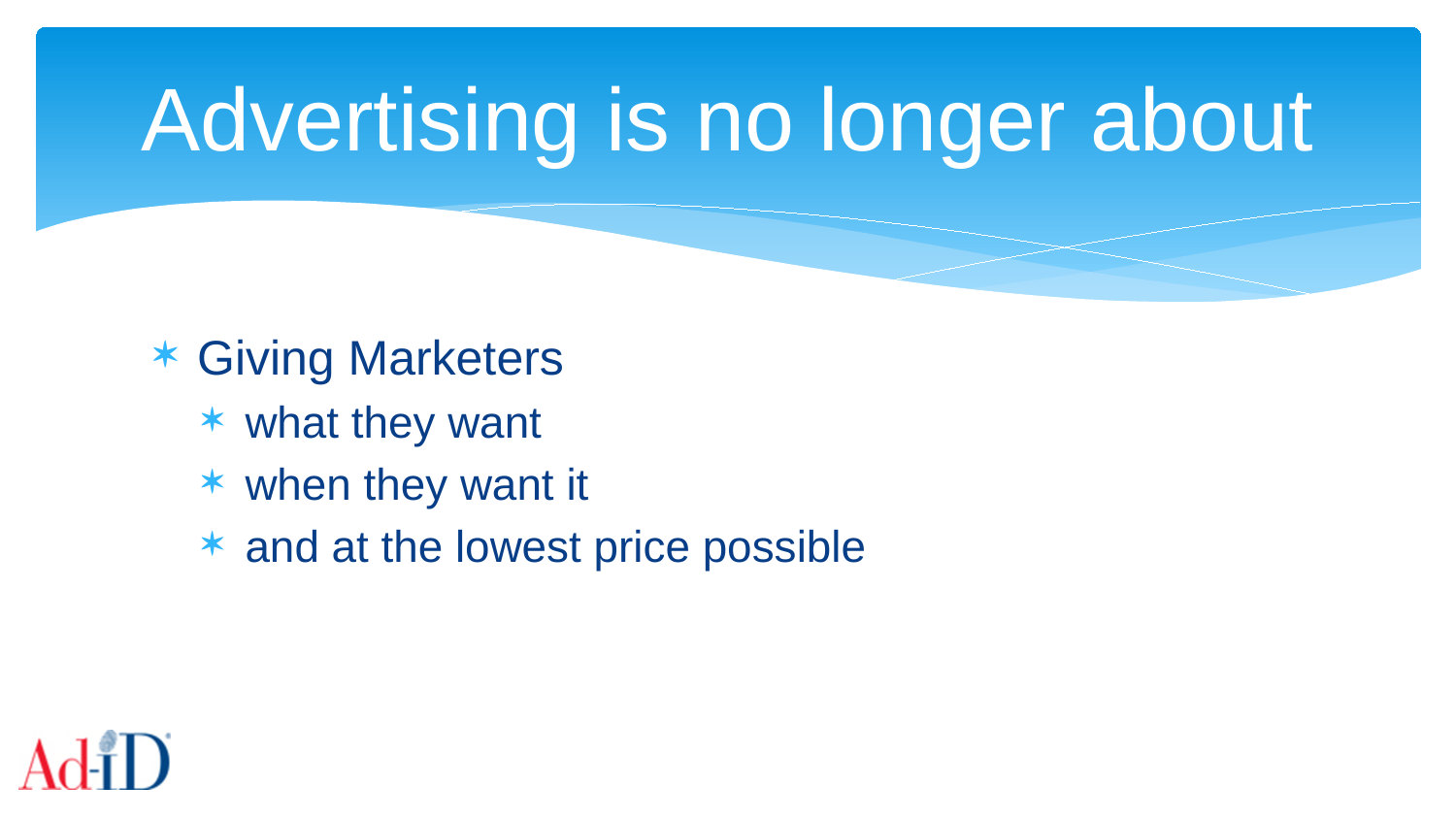

# Advertising is no longer about
Giving Marketers
what they want
when they want it
and at the lowest price possible